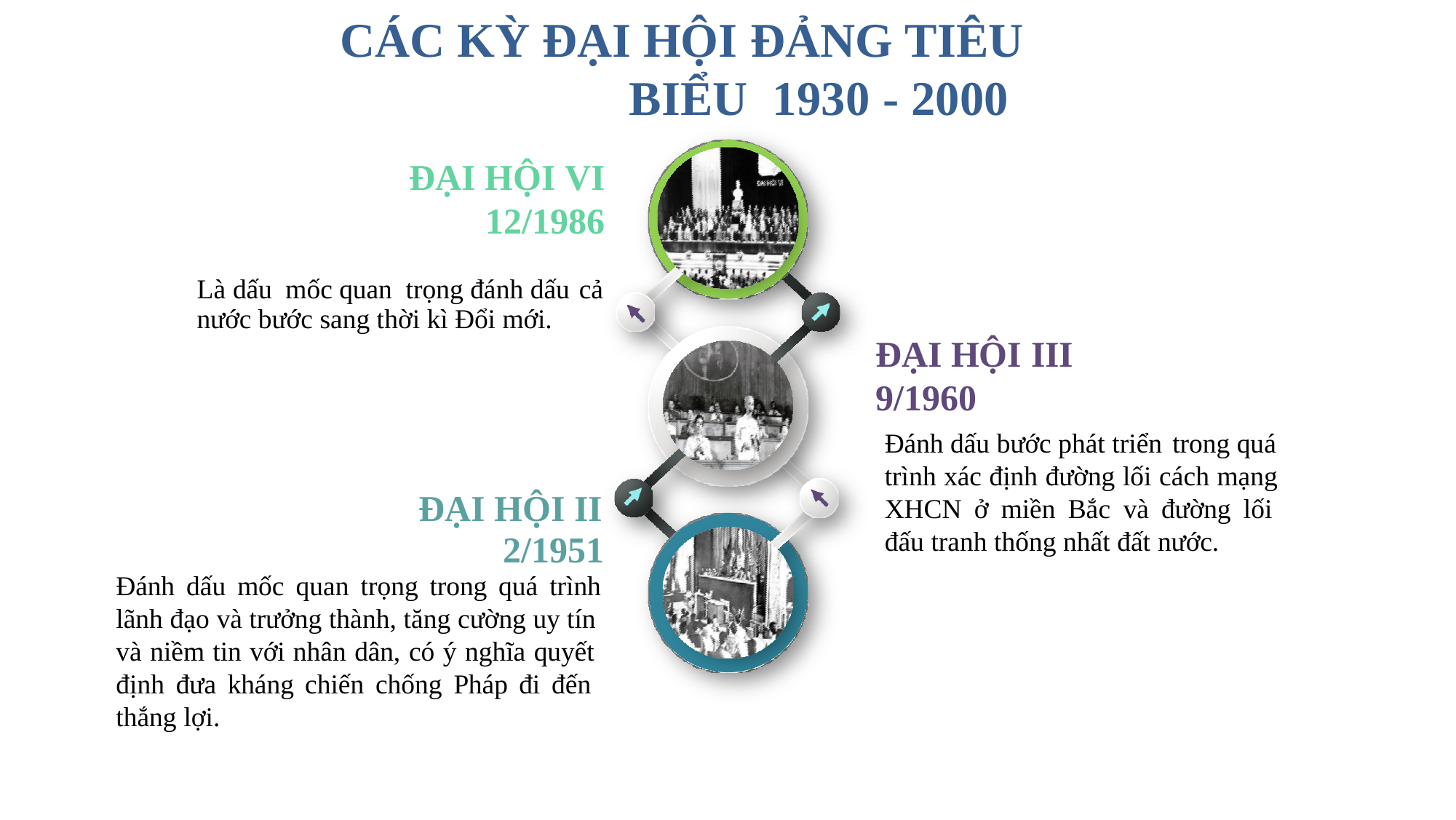

# CÁC KỲ ĐẠI HỘI ĐẢNG TIÊU BIỂU  1930 - 2000

ĐẠI HỘI VI
12/1986
Là dấu  mốc quan  trọng đánh dấu cả
nước bước sang thời kì Đổi mới.
ĐẠI HỘI III
9/1960
Đánh dấu bước phát triển trong quá

trình xác định đường lối cách mạng  XHCN ở miền Bắc và đường lối  đấu tranh thống nhất đất nước.
ĐẠI HỘI II
2/1951
Đánh dấu mốc quan trọng trong quá trình
lãnh đạo và trưởng thành, tăng cường uy tín  và niềm tin với nhân dân, có ý nghĩa quyết  định đưa kháng chiến chống Pháp đi đến  thắng lợi.